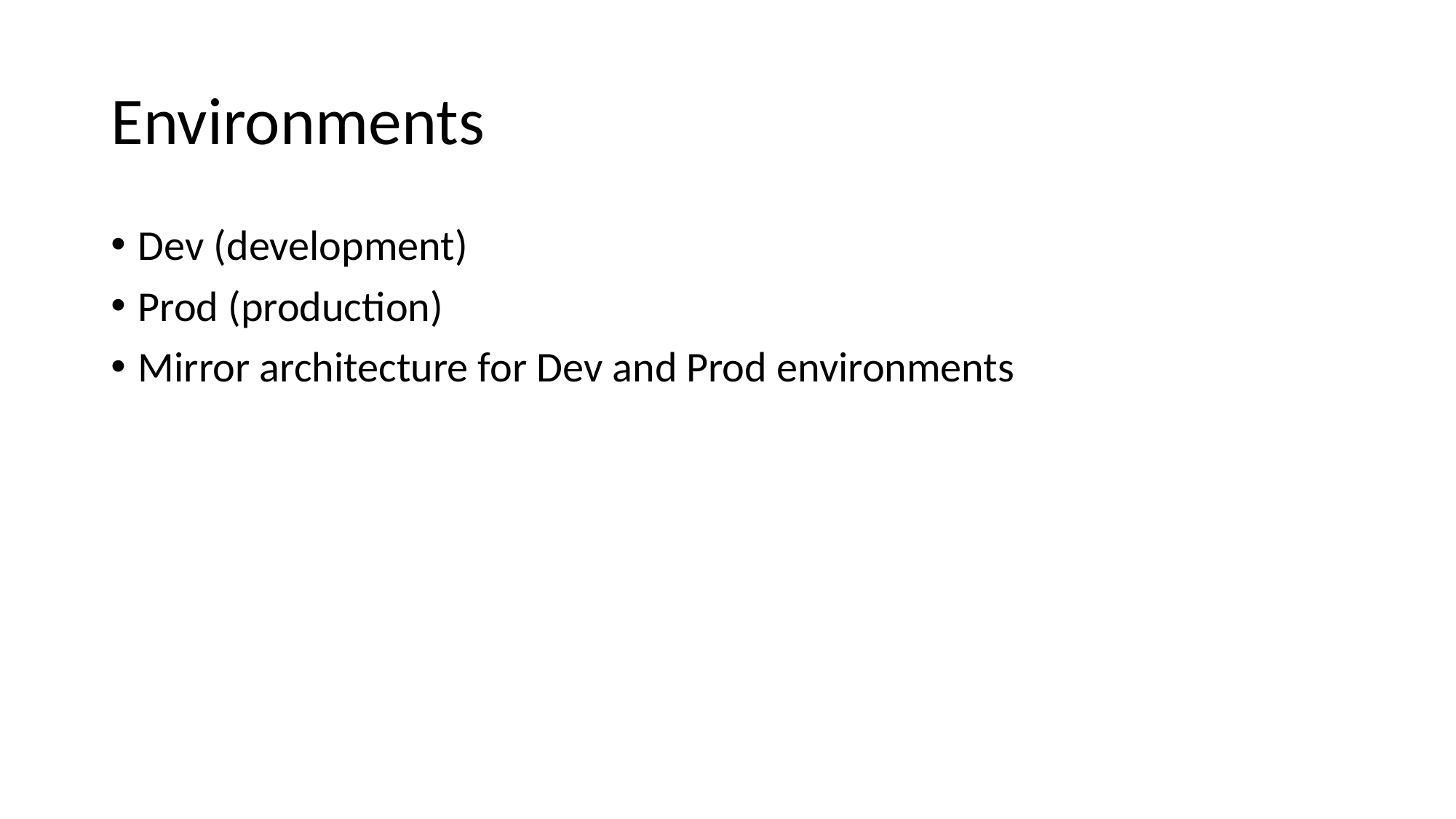

# Environments
Dev (development)
Prod (production)
Mirror architecture for Dev and Prod environments